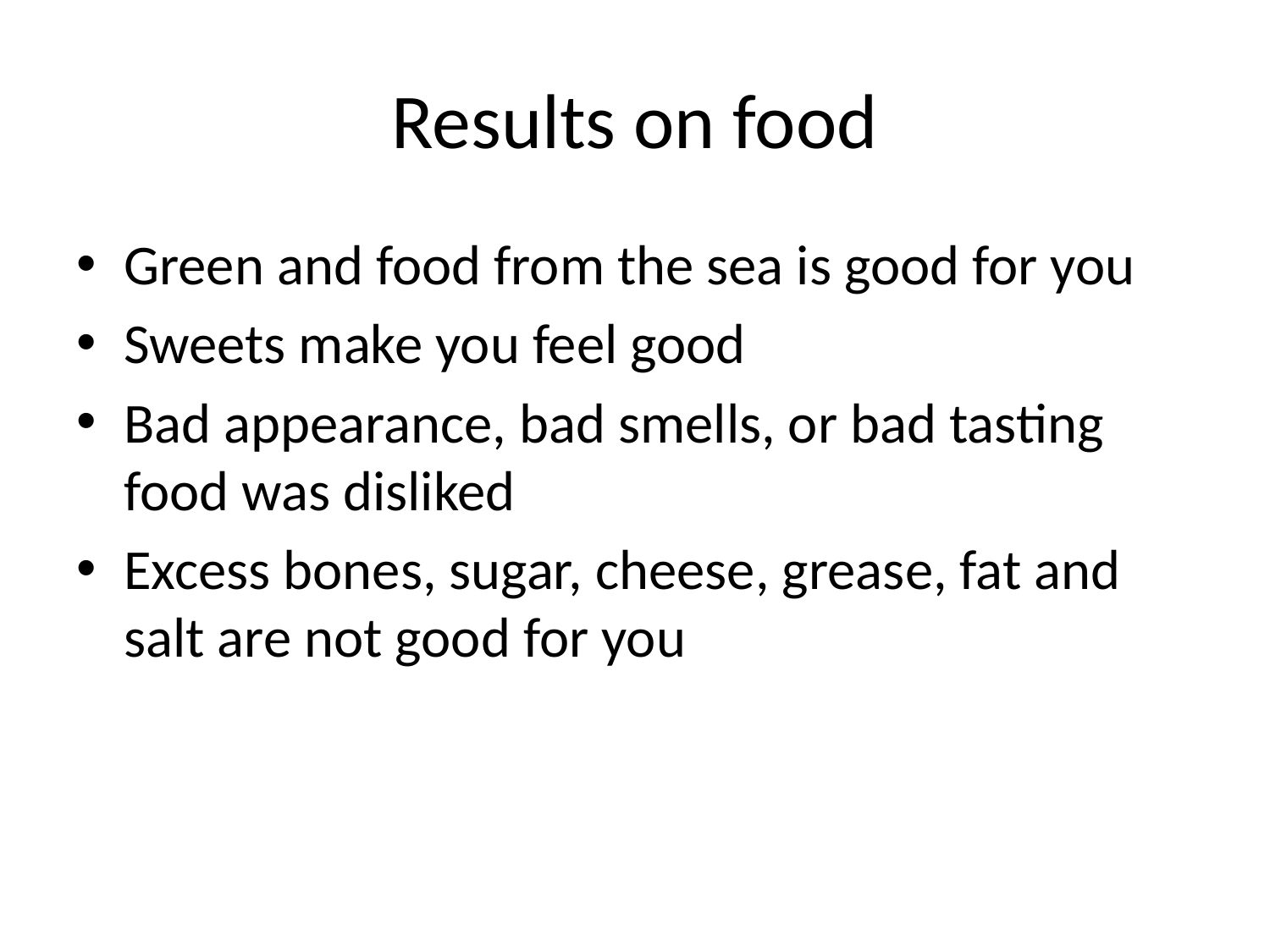

# Results on food
Green and food from the sea is good for you
Sweets make you feel good
Bad appearance, bad smells, or bad tasting food was disliked
Excess bones, sugar, cheese, grease, fat and salt are not good for you